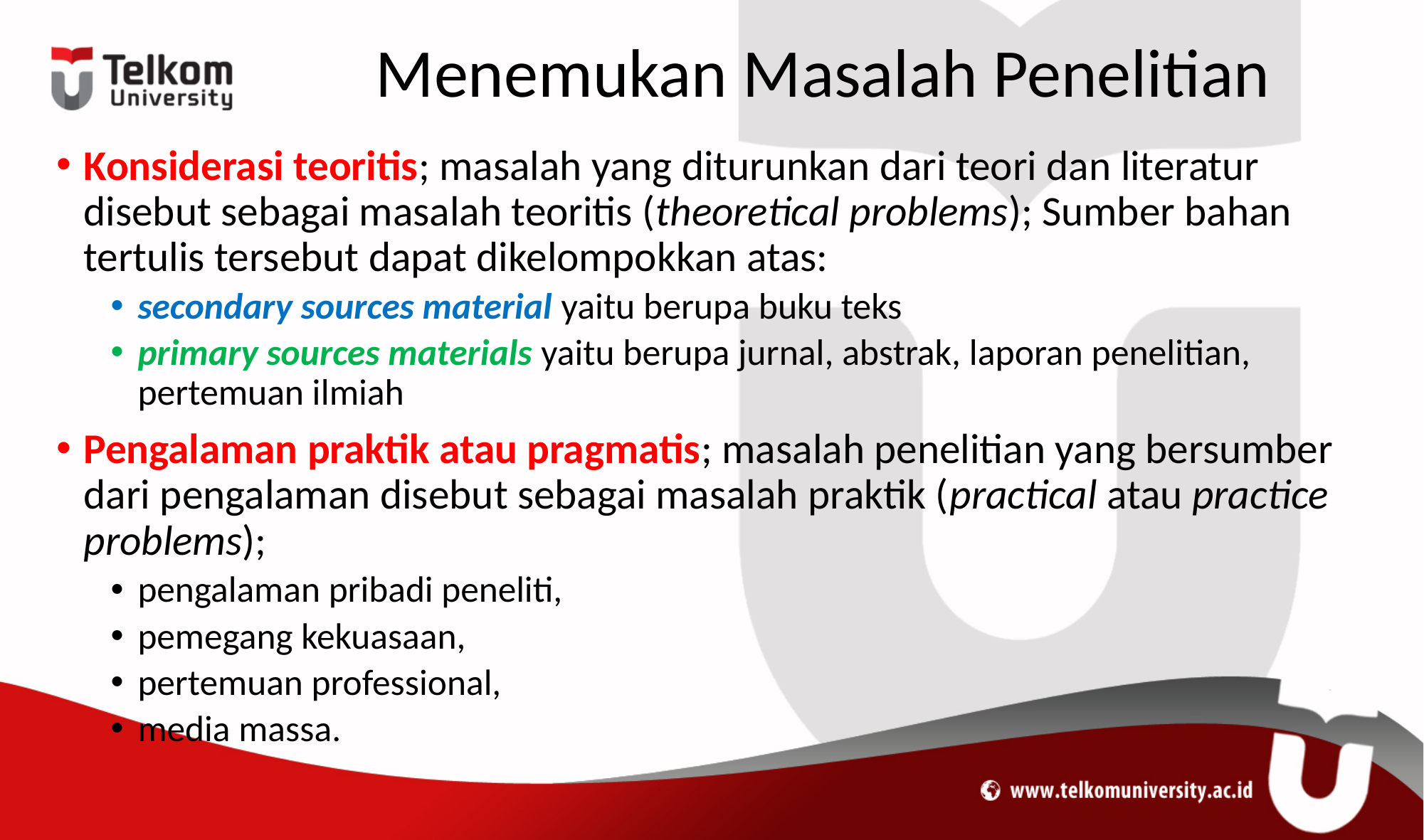

# Menemukan Masalah Penelitian
Konsiderasi teoritis; masalah yang diturunkan dari teori dan literatur disebut sebagai masalah teoritis (theoretical problems); Sumber bahan tertulis tersebut dapat dikelompokkan atas:
secondary sources material yaitu berupa buku teks
primary sources materials yaitu berupa jurnal, abstrak, laporan penelitian, pertemuan ilmiah
Pengalaman praktik atau pragmatis; masalah penelitian yang bersumber dari pengalaman disebut sebagai masalah praktik (practical atau practice problems);
pengalaman pribadi peneliti,
pemegang kekuasaan,
pertemuan professional,
media massa.